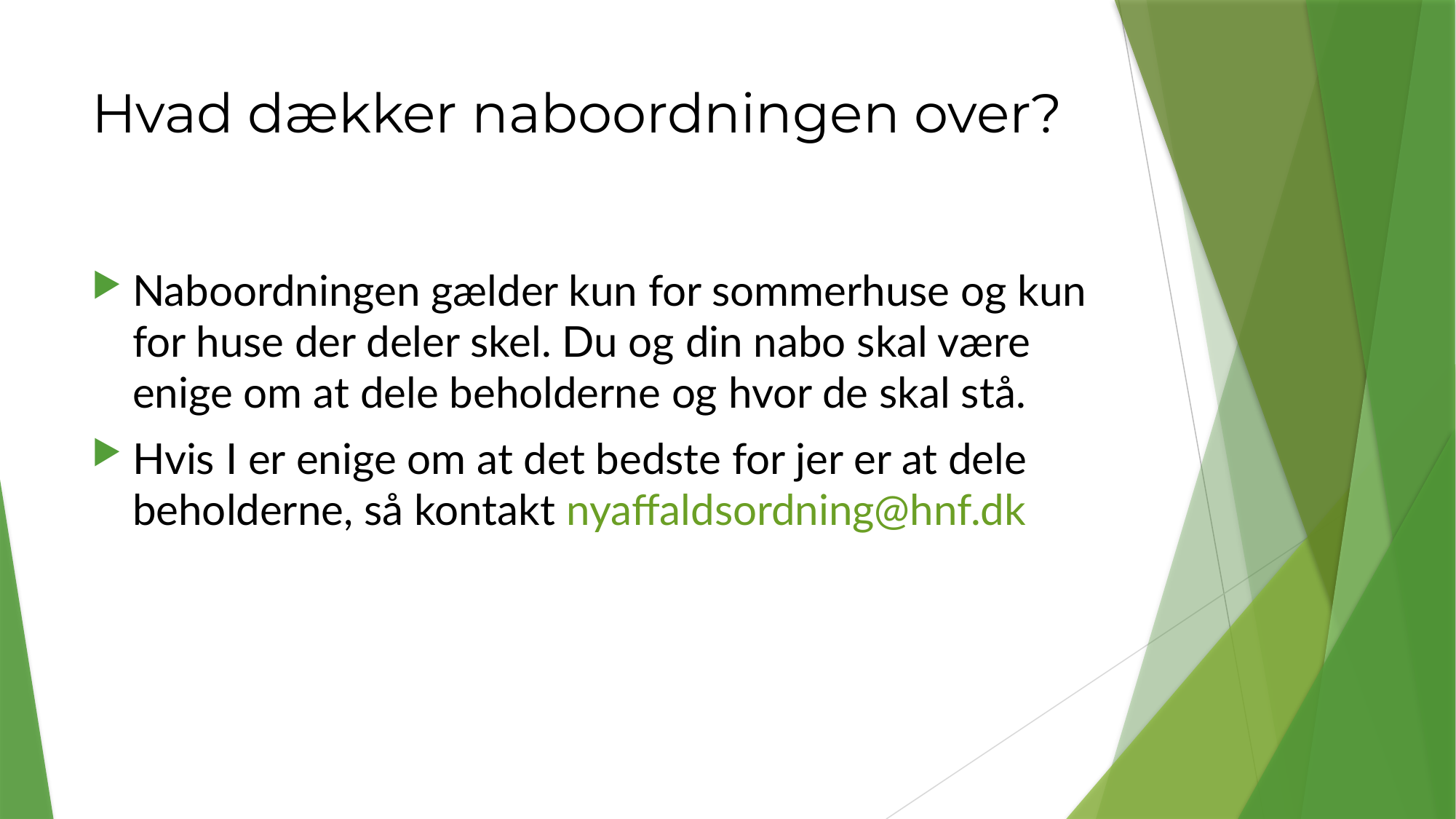

# Hvad dækker naboordningen over?
Naboordningen gælder kun for sommerhuse og kun for huse der deler skel. Du og din nabo skal være enige om at dele beholderne og hvor de skal stå.
Hvis I er enige om at det bedste for jer er at dele beholderne, så kontakt nyaffaldsordning@hnf.dk